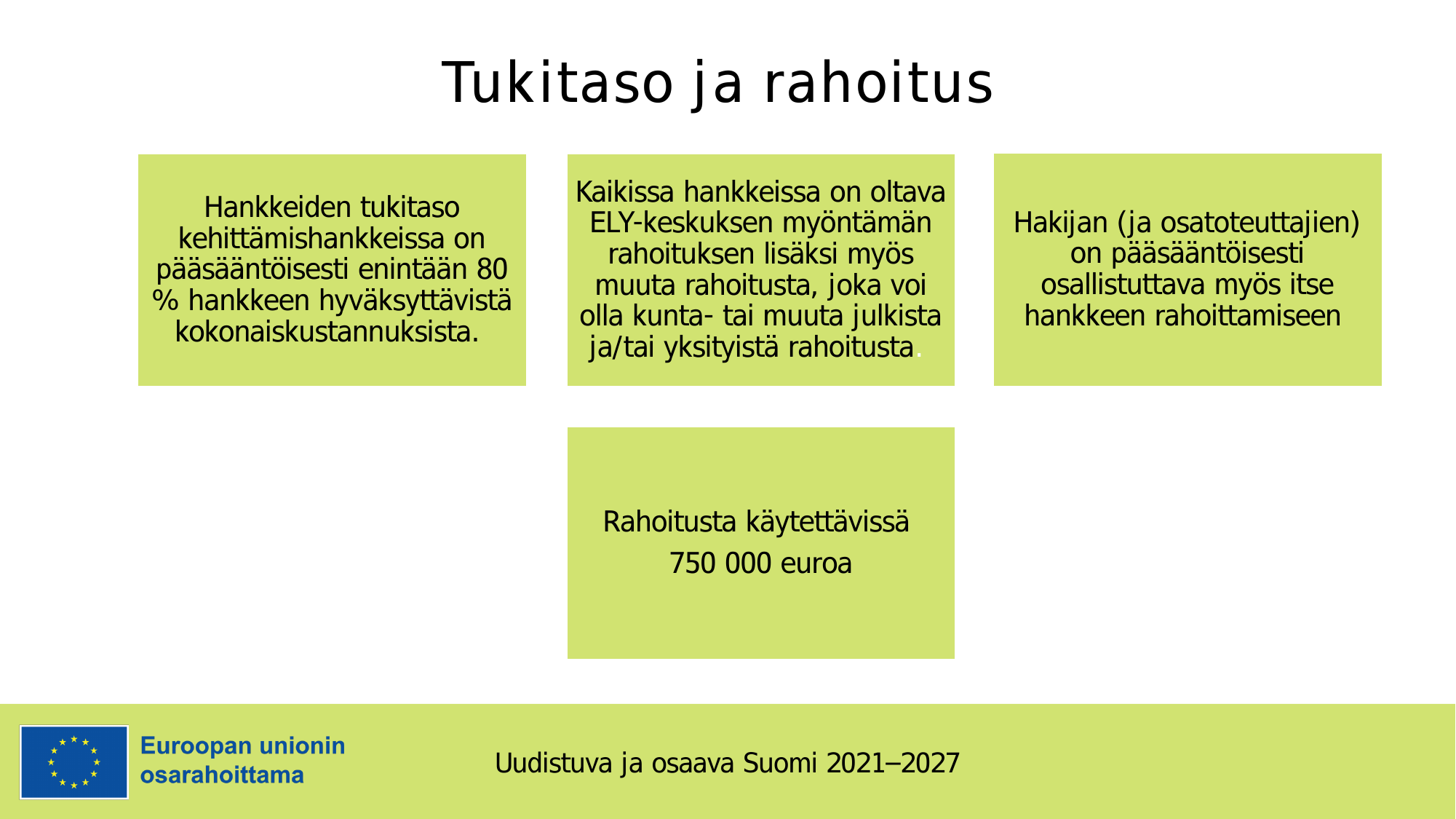

# Tukitaso ja rahoitus
Hankkeiden tukitaso kehittämishankkeissa on pääsääntöisesti enintään 80 % hankkeen hyväksyttävistä kokonaiskustannuksista.
Kaikissa hankkeissa on oltava ELY-keskuksen myöntämän rahoituksen lisäksi myös muuta rahoitusta, joka voi olla kunta- tai muuta julkista ja/tai yksityistä rahoitusta.
Hakijan (ja osatoteuttajien) on pääsääntöisesti osallistuttava myös itse hankkeen rahoittamiseen
Rahoitusta käytettävissä
750 000 euroa